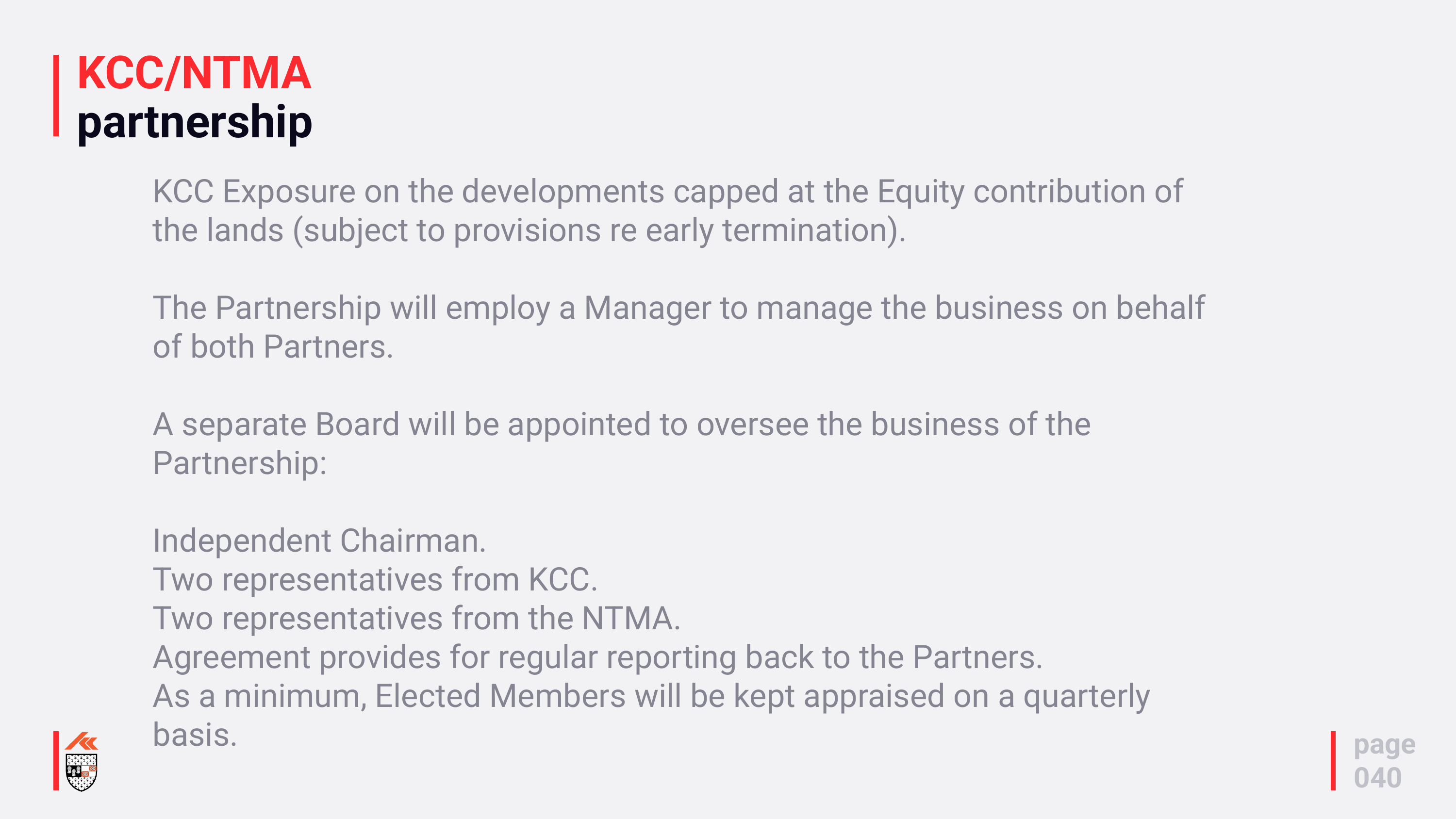

# KCC/NTMA partnership
KCC Exposure on the developments capped at the Equity contribution of the lands (subject to provisions re early termination).

The Partnership will employ a Manager to manage the business on behalf of both Partners.

A separate Board will be appointed to oversee the business of the Partnership:

Independent Chairman.
Two representatives from KCC.
Two representatives from the NTMA.
Agreement provides for regular reporting back to the Partners.
As a minimum, Elected Members will be kept appraised on a quarterly basis.

page
040